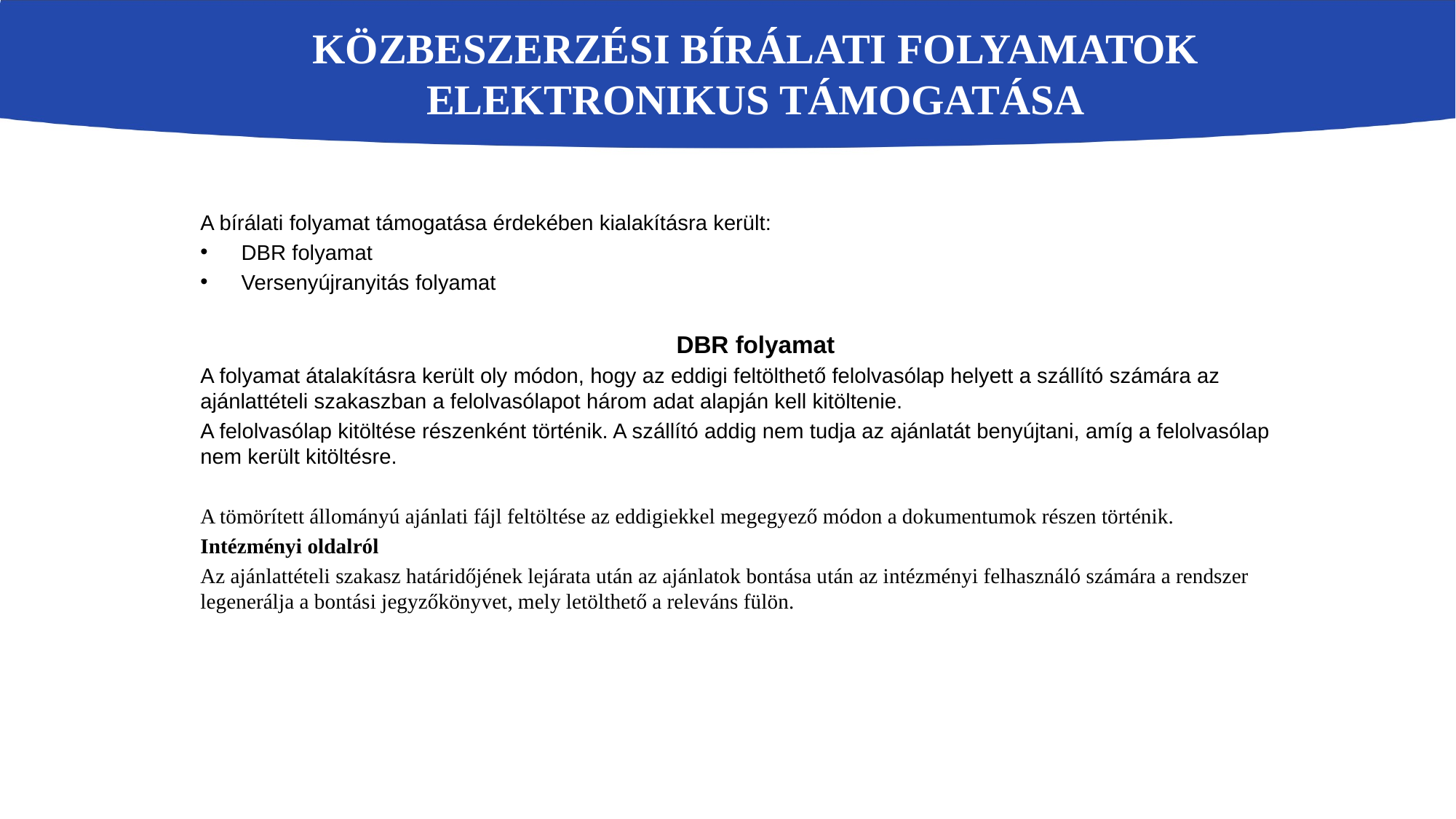

# Közbeszerzési bírálati folyamatok elektronikus támogatása
A bírálati folyamat támogatása érdekében kialakításra került:
DBR folyamat
Versenyújranyitás folyamat

DBR folyamat
A folyamat átalakításra került oly módon, hogy az eddigi feltölthető felolvasólap helyett a szállító számára az ajánlattételi szakaszban a felolvasólapot három adat alapján kell kitöltenie.
A felolvasólap kitöltése részenként történik. A szállító addig nem tudja az ajánlatát benyújtani, amíg a felolvasólap nem került kitöltésre.

A tömörített állományú ajánlati fájl feltöltése az eddigiekkel megegyező módon a dokumentumok részen történik.
Intézményi oldalról
Az ajánlattételi szakasz határidőjének lejárata után az ajánlatok bontása után az intézményi felhasználó számára a rendszer legenerálja a bontási jegyzőkönyvet, mely letölthető a releváns fülön.